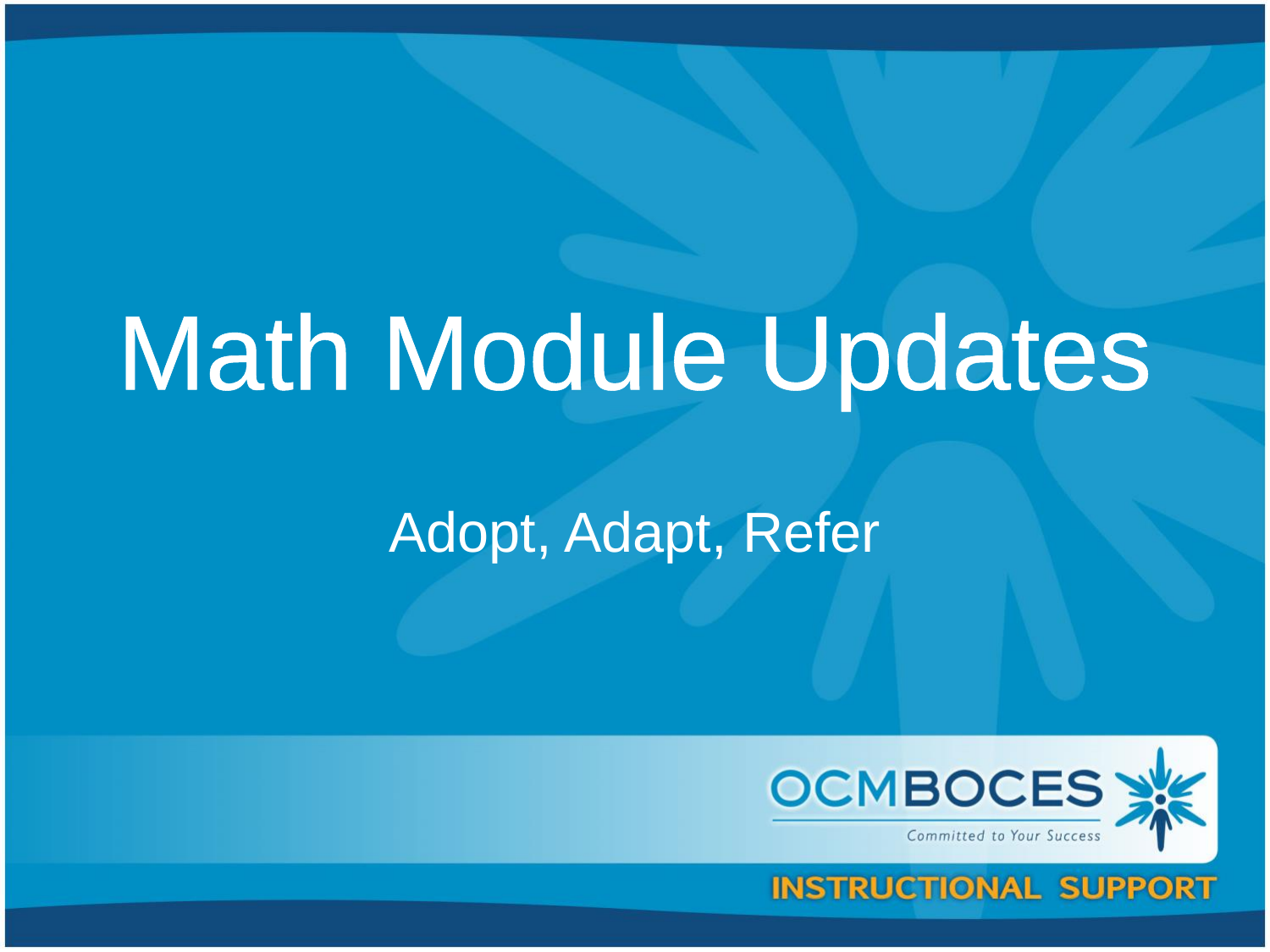

# Math Module Updates
Adopt, Adapt, Refer